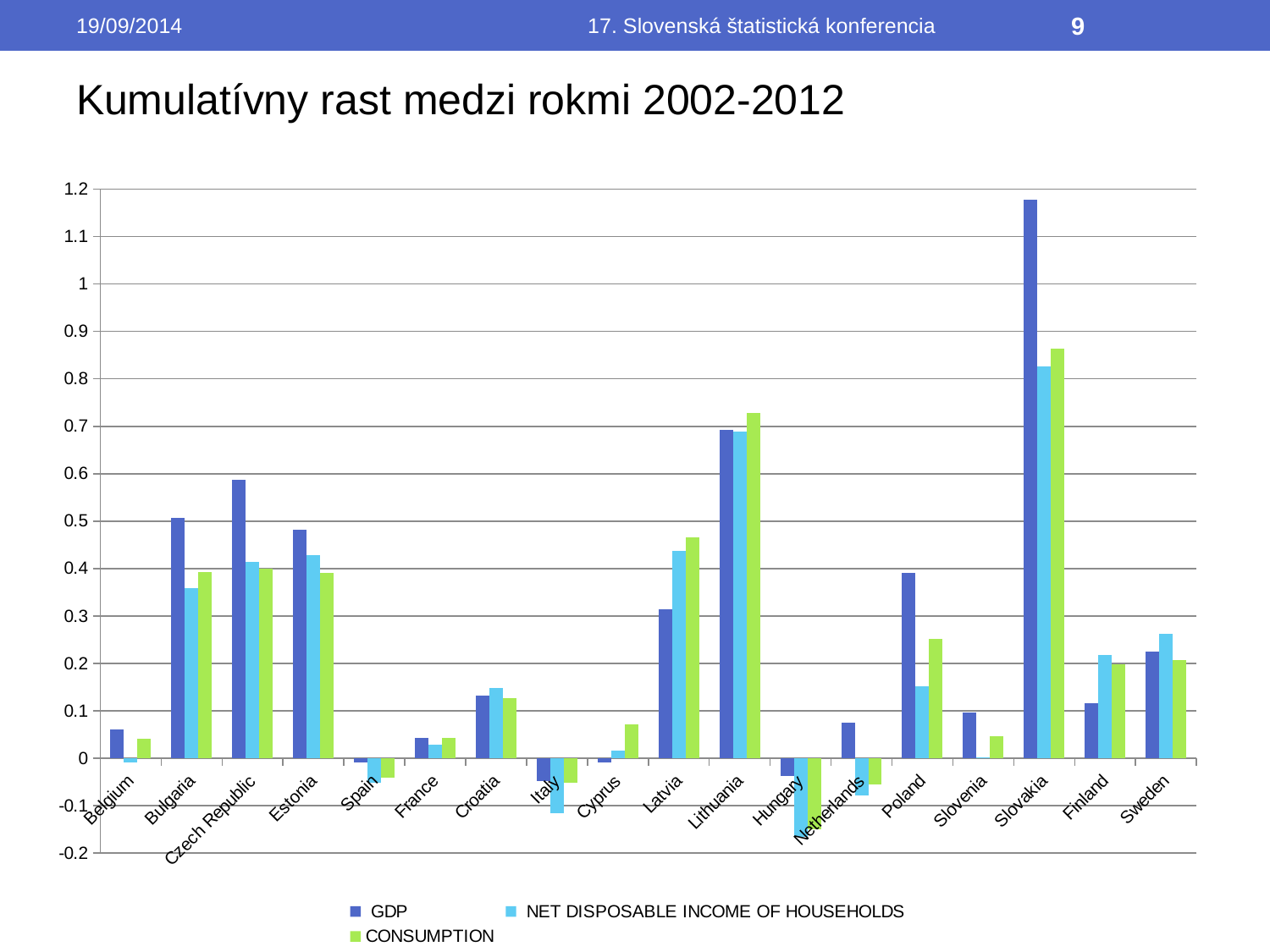

19/09/2014
17. Slovenská štatistická konferencia
9
Kumulatívny rast medzi rokmi 2002-2012

### Chart

| Category |  GDP |  NET DISPOSABLE INCOME OF HOUSEHOLDS | CONSUMPTION |
|---|---|---|---|
| Belgium | 0.061303845955234505 | -0.008694184741060184 | 0.04068276967316728 |
| Bulgaria | 0.5061831243898951 | 0.35922611206702176 | 0.393463064027339 |
| Czech Republic | 0.5876429212277554 | 0.41369942401450077 | 0.3991320474940341 |
| Estonia | 0.48218168553389174 | 0.427821852028747 | 0.39162275605276203 |
| Spain | -0.007938989301563016 | -0.051166069084729385 | -0.04080370861007358 |
| France | 0.0435876088711792 | 0.029159600531059458 | 0.043391683066281814 |
| Croatia | 0.1327996144653581 | 0.1476169665960107 | 0.12615901421919237 |
| Italy | -0.04779713552427796 | -0.11588916556861505 | -0.05142289558293978 |
| Cyprus | -0.008682004294706133 | 0.01689942385055972 | 0.07131943032423375 |
| Latvia | 0.31462692211493065 | 0.43677641786481847 | 0.46539306603156905 |
| Lithuania | 0.693157097376235 | 0.6887389581275468 | 0.7287826541904442 |
| Hungary | -0.03691657197190379 | -0.16623791136012342 | -0.15053518758067758 |
| Netherlands | 0.07466968177458318 | -0.07898233182458851 | -0.05511581489575186 |
| Poland | 0.3906599415379312 | 0.15209034744384117 | 0.25095753985870645 |
| Slovenia | 0.09709272643794985 | 0.0018671731703432152 | 0.0470959451233078 |
| Slovakia | 1.1771814703686363 | 0.8265028391524623 | 0.8642610860686311 |
| Finland | 0.11587081680791744 | 0.2179799689630511 | 0.19830663700438164 |
| Sweden | 0.2251179916977956 | 0.26306246781310183 | 0.20715488045641647 |